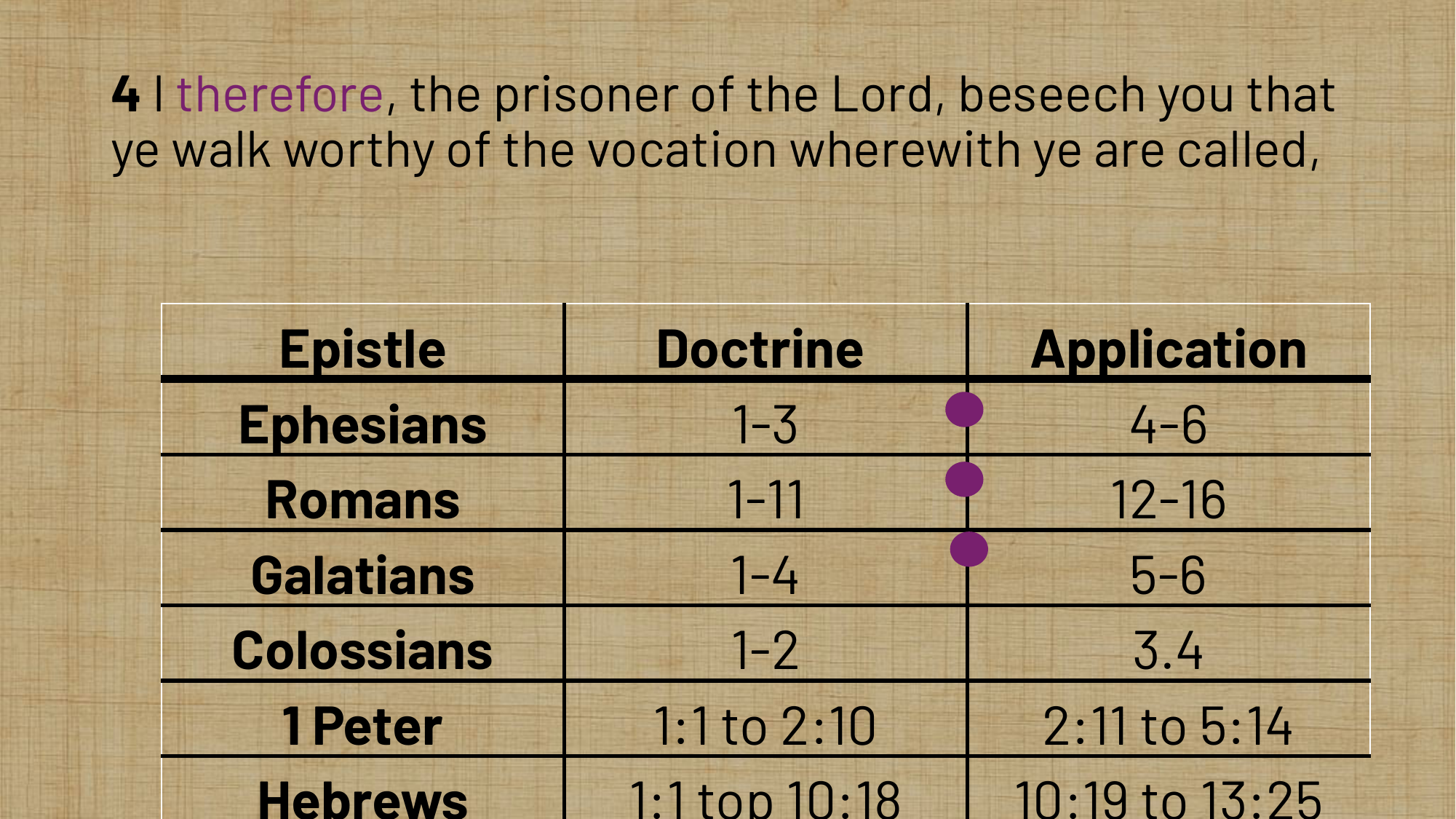

# 4 I therefore, the prisoner of the Lord, beseech you that ye walk worthy of the vocation wherewith ye are called,
| Epistle | Doctrine | Application |
| --- | --- | --- |
| Ephesians | 1-3 | 4-6 |
| Romans | 1-11 | 12-16 |
| Galatians | 1-4 | 5-6 |
| Colossians | 1-2 | 3.4 |
| 1 Peter | 1:1 to 2:10 | 2:11 to 5:14 |
| Hebrews | 1:1 top 10:18 | 10:19 to 13:25 |